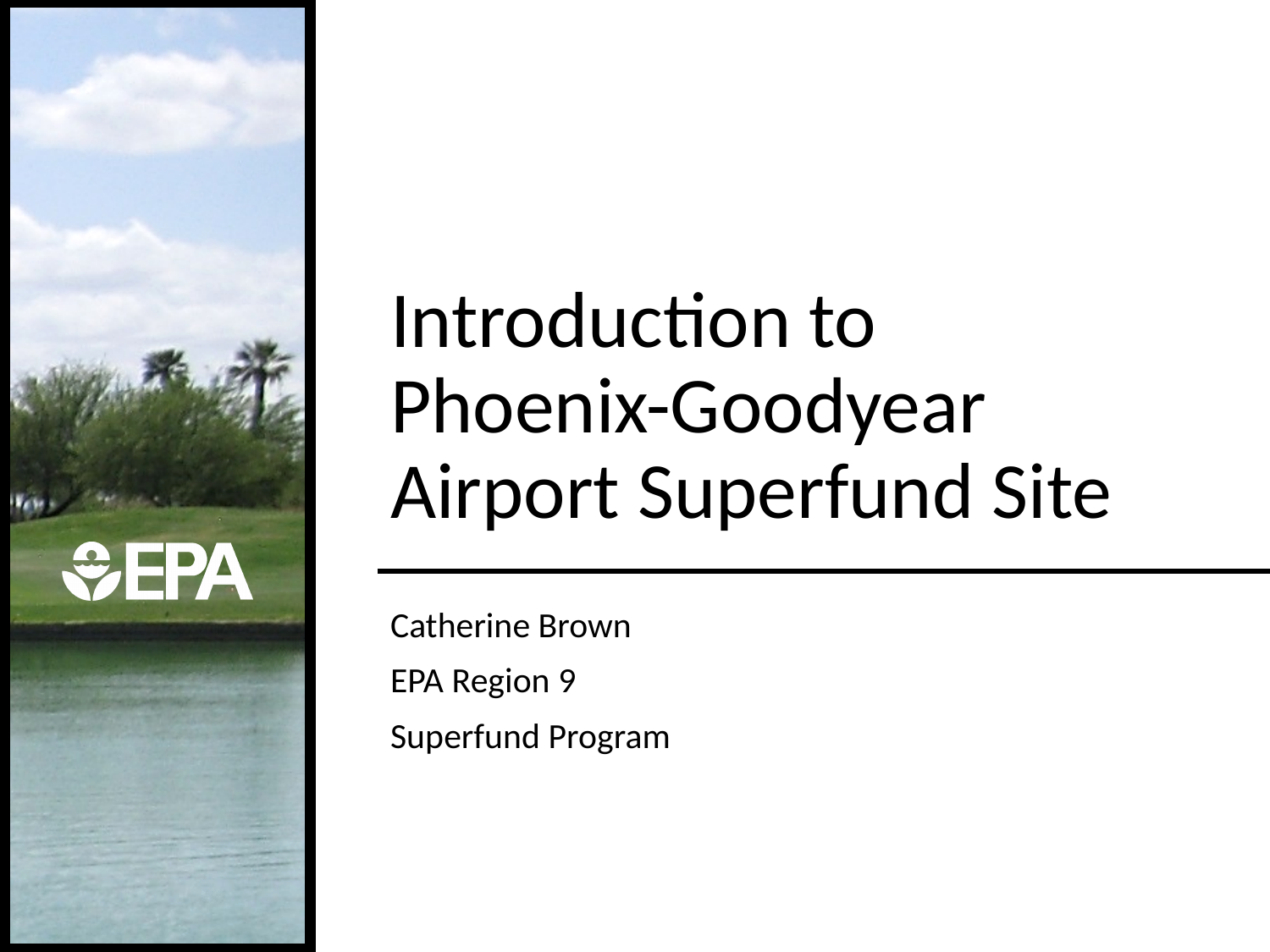

# Introduction to Phoenix-Goodyear Airport Superfund Site
Catherine Brown
EPA Region 9
Superfund Program